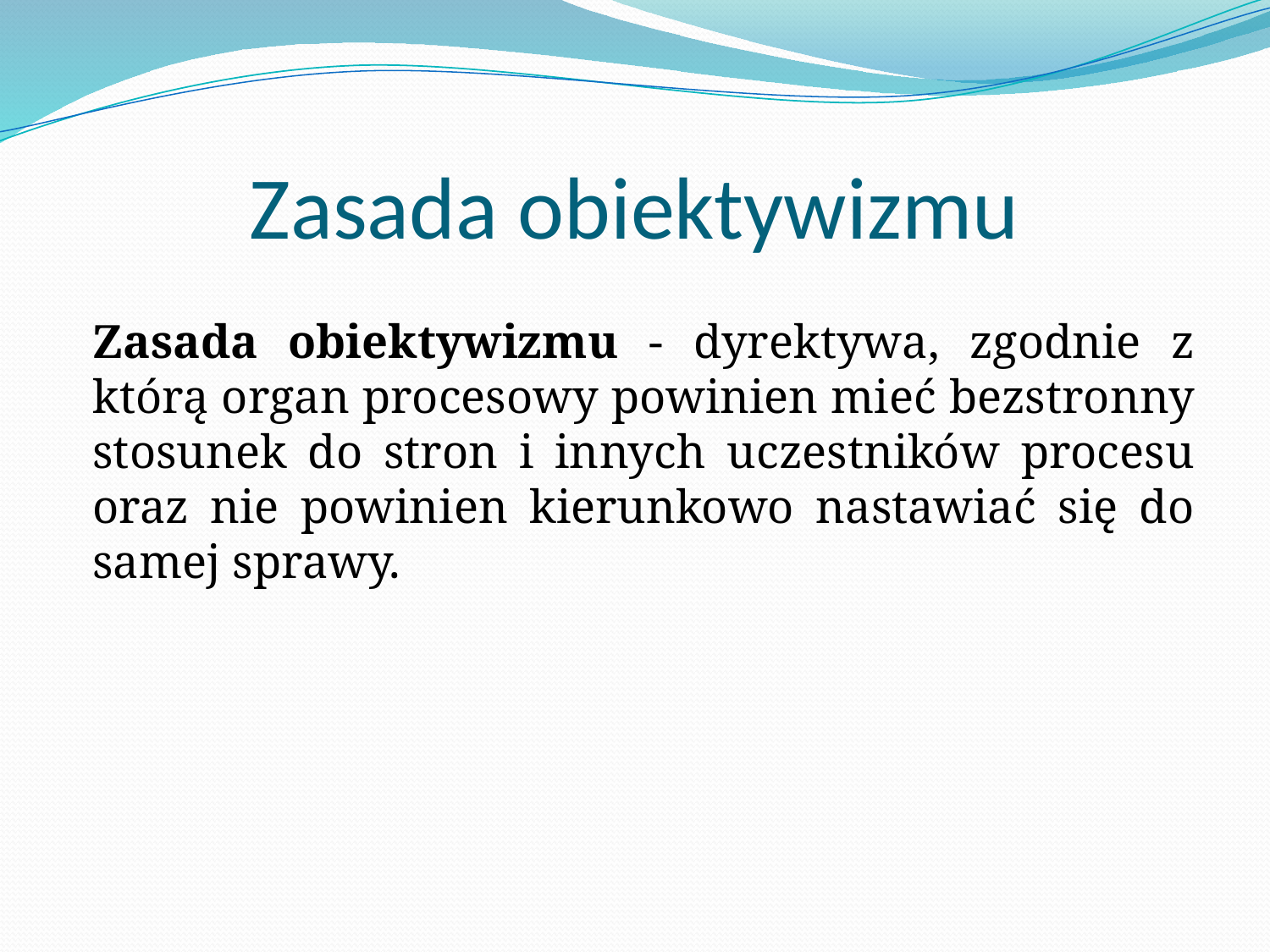

# Zasada obiektywizmu
Zasada obiektywizmu - dyrektywa, zgodnie z którą organ procesowy powinien mieć bezstronny stosunek do stron i innych uczestników procesu oraz nie powinien kierunkowo nastawiać się do samej sprawy.